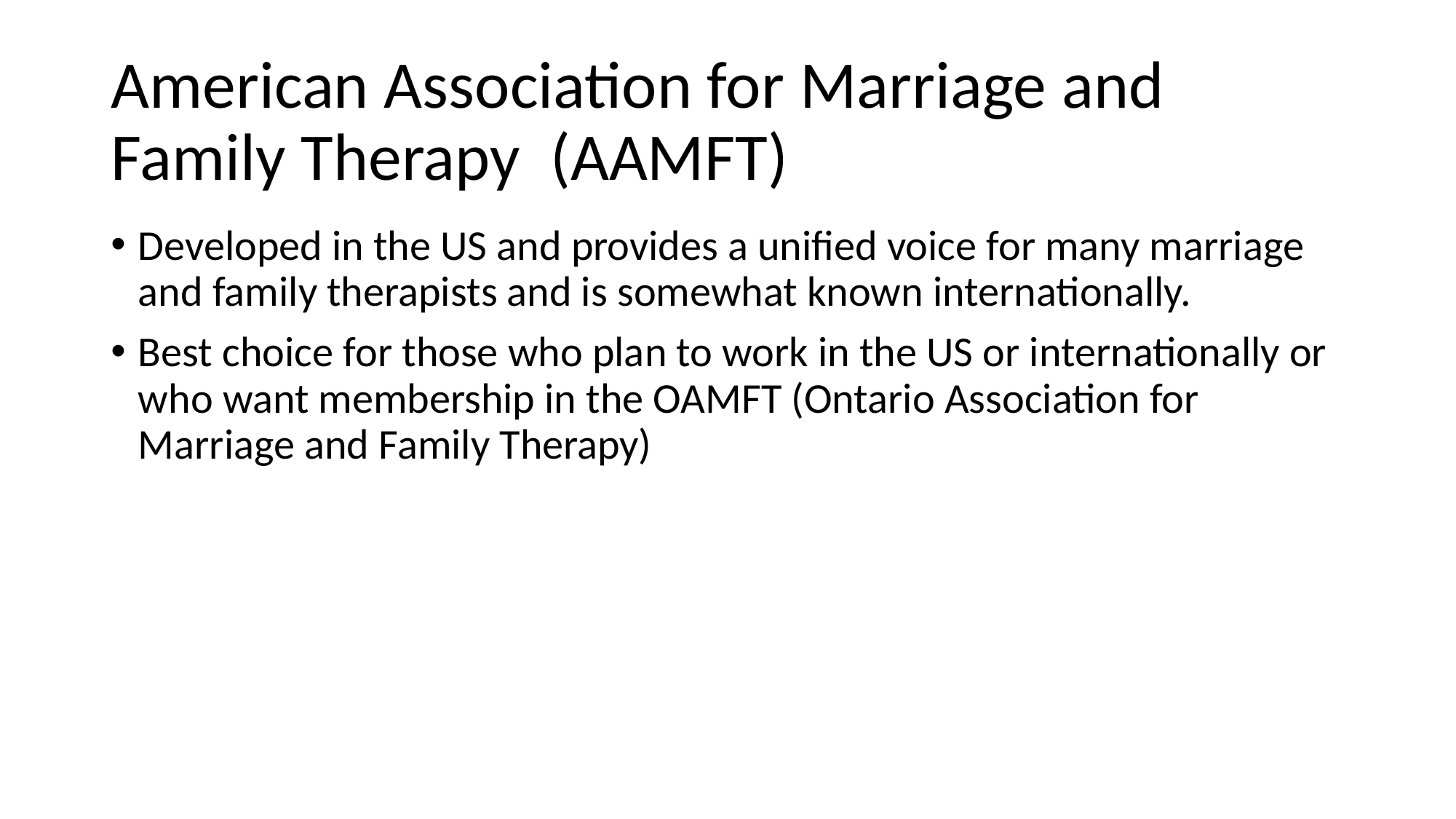

# American Association for Marriage and Family Therapy  (AAMFT)
Developed in the US and provides a unified voice for many marriage and family therapists and is somewhat known internationally.
Best choice for those who plan to work in the US or internationally or who want membership in the OAMFT (Ontario Association for Marriage and Family Therapy)